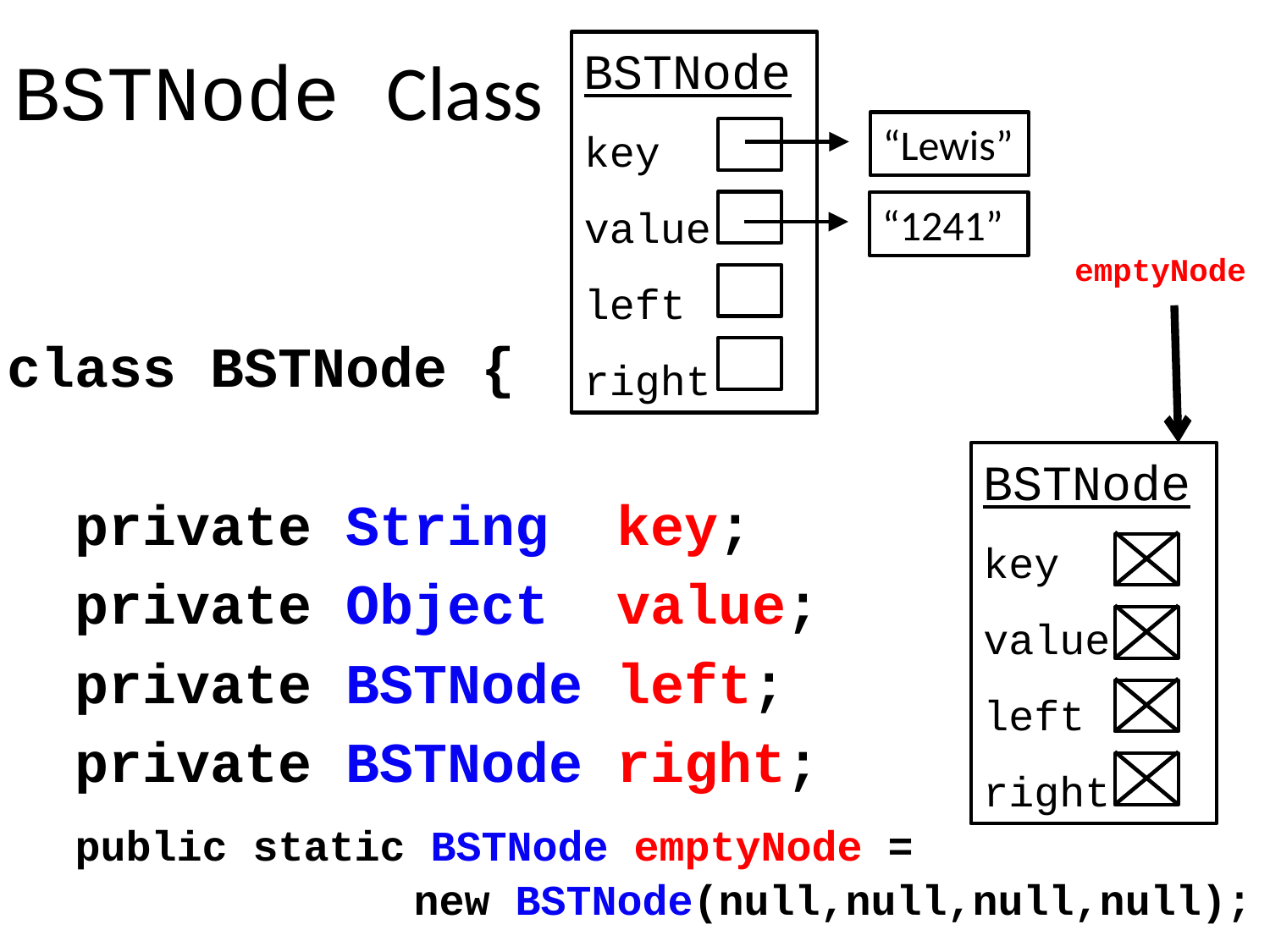

# BSTNode Class
BSTNode
key
value
left
right
“Lewis”

“1241”

emptyNode
class BSTNode {

  private String  key;
  private Object  value;
  private BSTNode left;
  private BSTNode right;
  public static BSTNode emptyNode =
   			 new BSTNode(null,null,null,null);
BSTNode
key
value
left
right